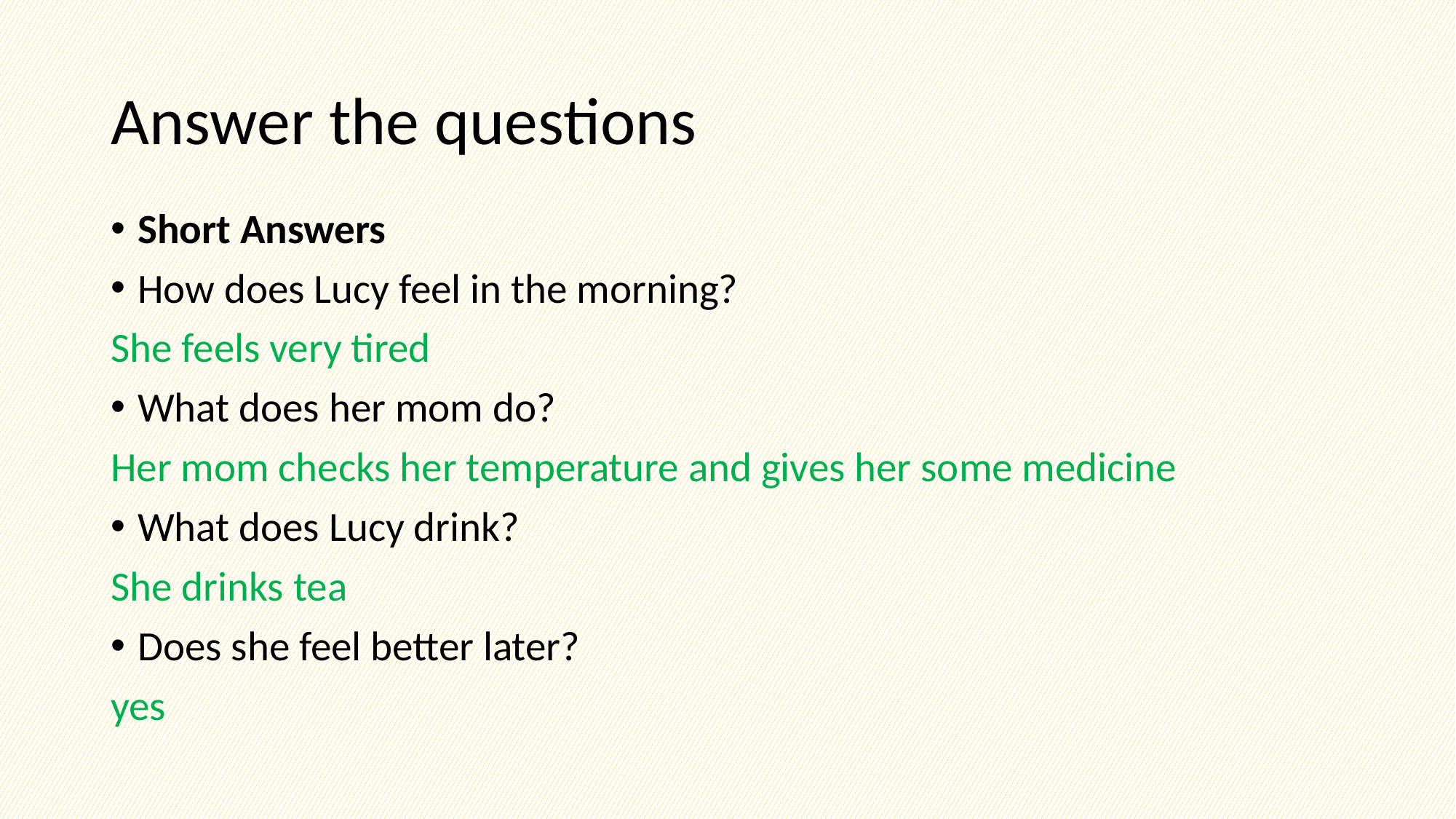

# Answer the questions
Short Answers
How does Lucy feel in the morning?
She feels very tired
What does her mom do?
Her mom checks her temperature and gives her some medicine
What does Lucy drink?
She drinks tea
Does she feel better later?
yes